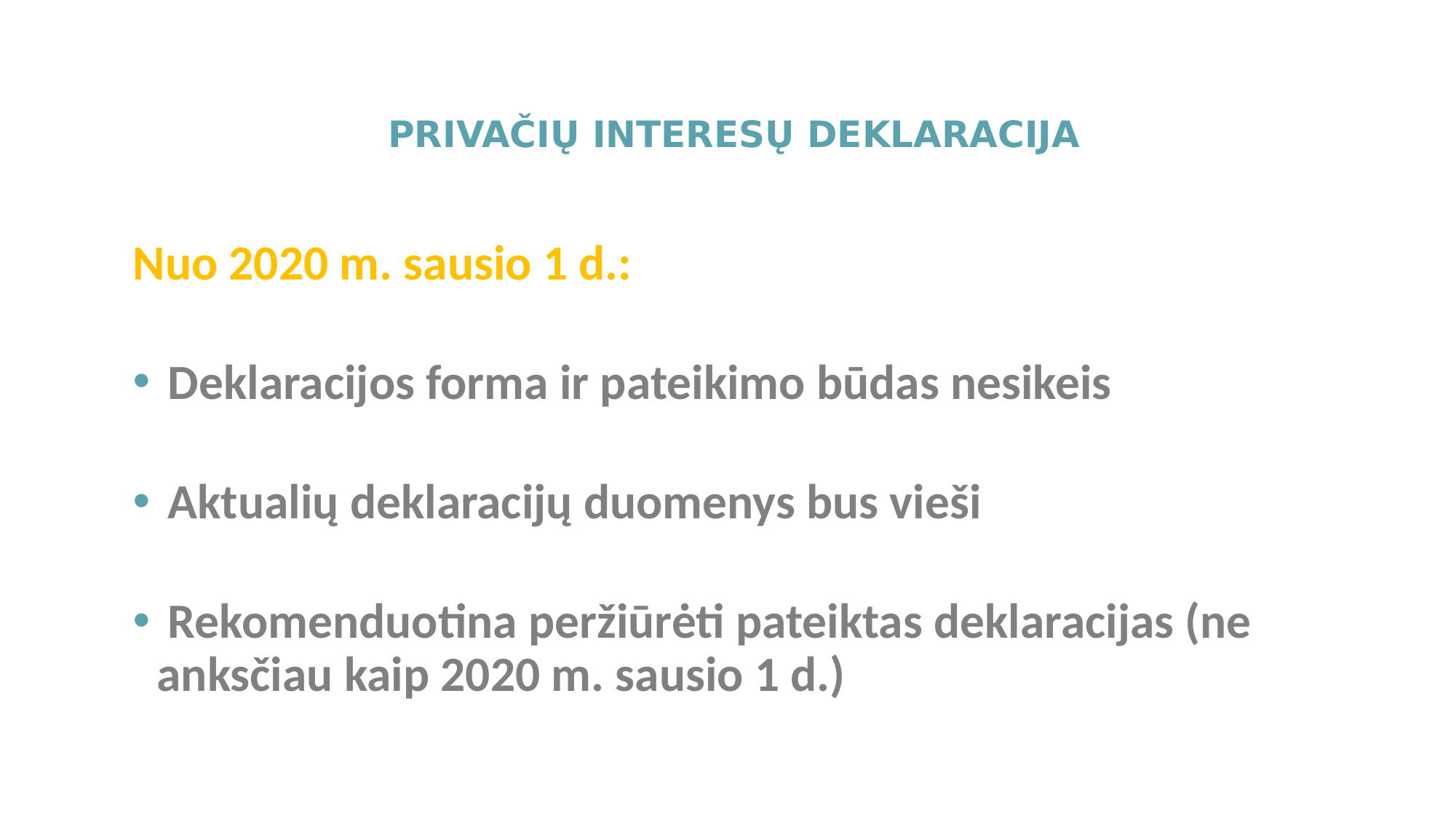

# PRIVAČIŲ INTERESŲ DEKLARACIJA

Nuo 2020 m. sausio 1 d.:

	 Deklaracijos forma ir pateikimo būdas nesikeis

	 Aktualių deklaracijų duomenys bus vieši

	 Rekomenduotina peržiūrėti pateiktas deklaracijas (ne anksčiau kaip 2020 m. sausio 1 d.)